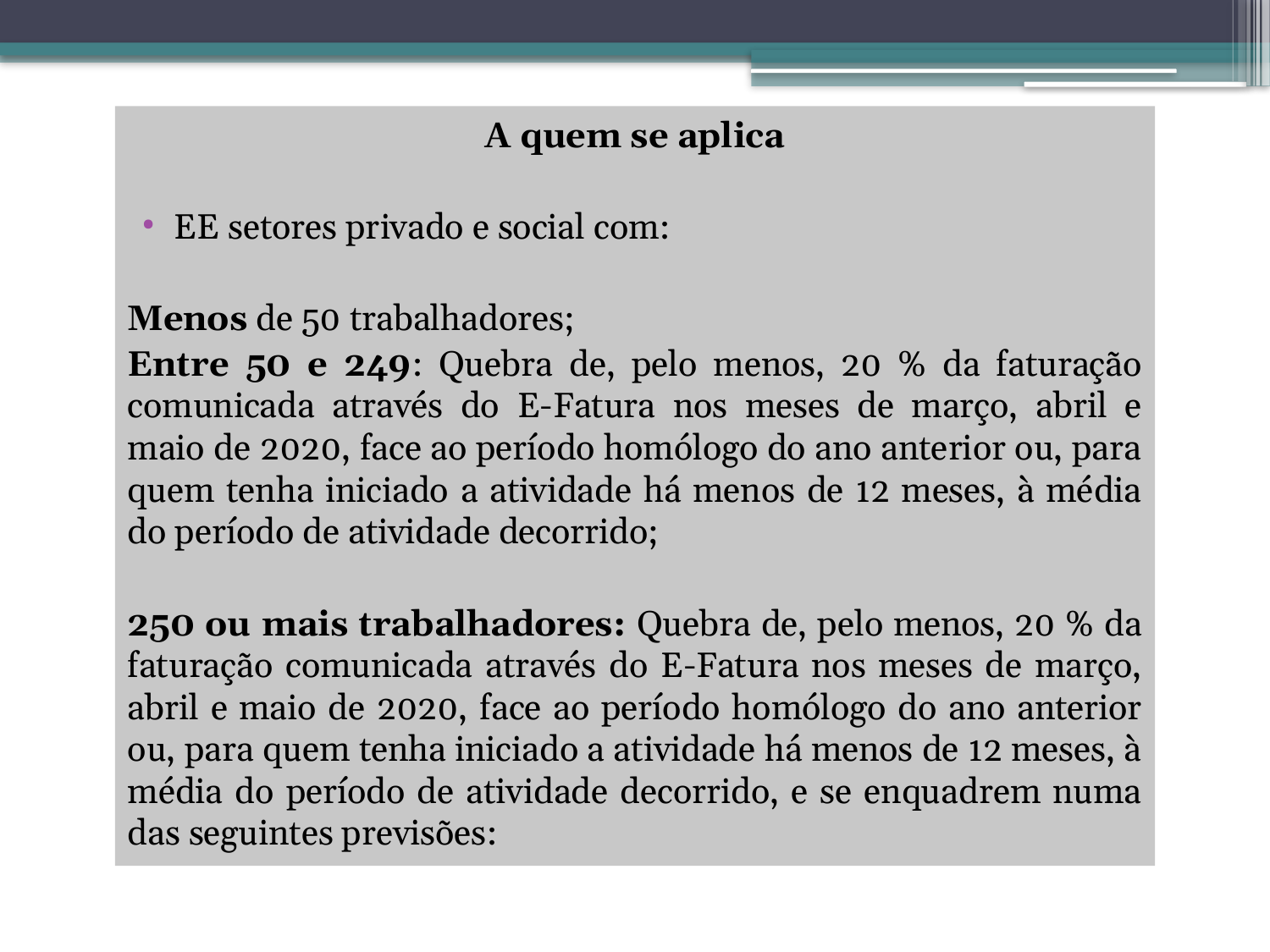

A quem se aplica

EE setores privado e social com:

Menos de 50 trabalhadores;
Entre 50 e 249: Quebra de, pelo menos, 20 % da faturação comunicada através do E-Fatura nos meses de março, abril e maio de 2020, face ao período homólogo do ano anterior ou, para quem tenha iniciado a atividade há menos de 12 meses, à média do período de atividade decorrido;

250 ou mais trabalhadores: Quebra de, pelo menos, 20 % da faturação comunicada através do E-Fatura nos meses de março, abril e maio de 2020, face ao período homólogo do ano anterior ou, para quem tenha iniciado a atividade há menos de 12 meses, à média do período de atividade decorrido, e se enquadrem numa das seguintes previsões: